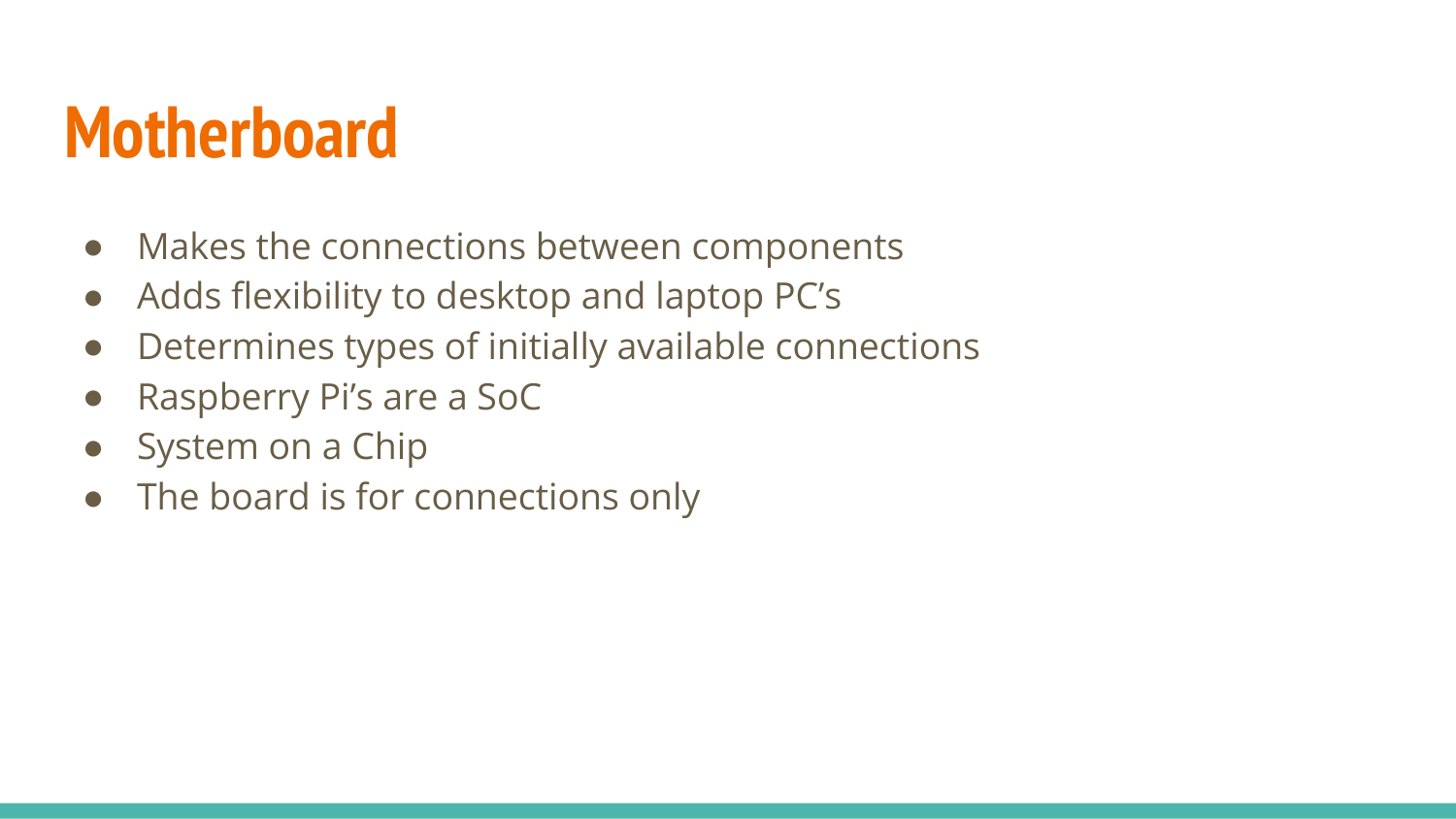

# Motherboard
Makes the connections between components
Adds flexibility to desktop and laptop PC’s
Determines types of initially available connections
Raspberry Pi’s are a SoC
System on a Chip
The board is for connections only